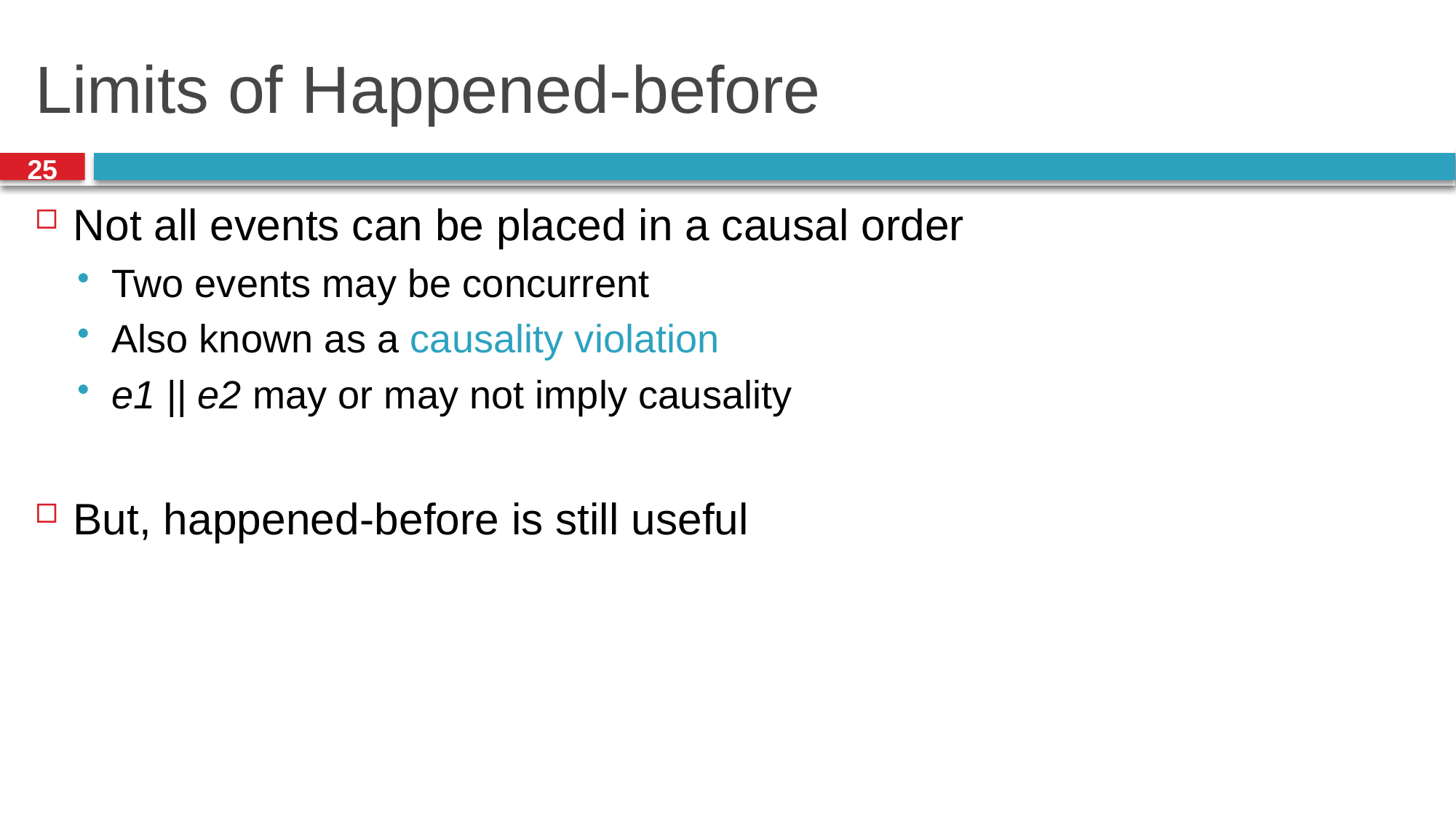

# Limits of Happened-before
25
Not all events can be placed in a causal order
Two events may be concurrent
Also known as a causality violation
e1 || e2 may or may not imply causality

But, happened-before is still useful